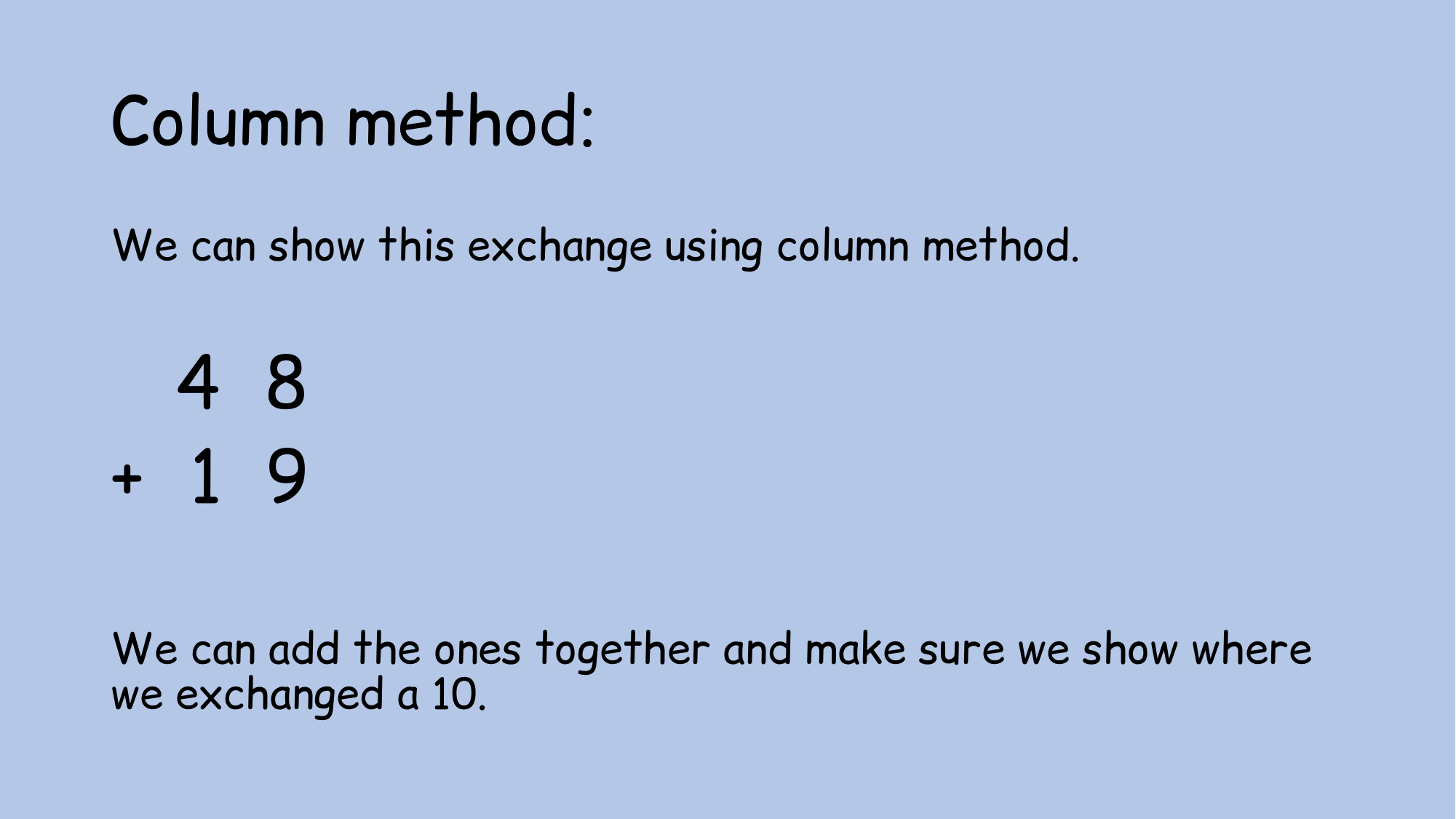

# Column method:
We can show this exchange using column method.

   4  8
+  1  9

We can add the ones together and make sure we show where we exchanged a 10.